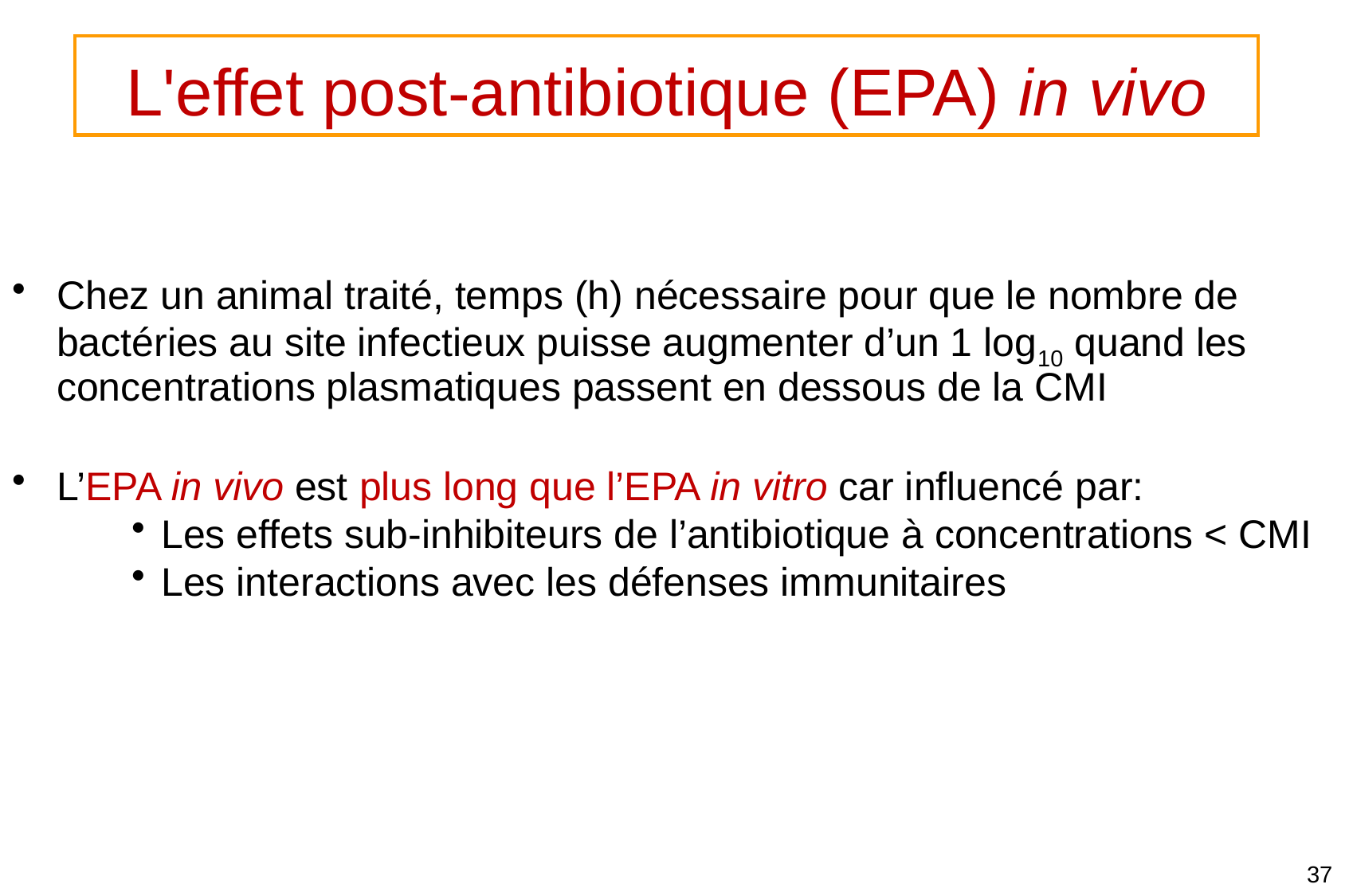

L'effet post-antibiotique (EPA) in vivo
Chez un animal traité, temps (h) nécessaire pour que le nombre de bactéries au site infectieux puisse augmenter d’un 1 log10 quand les concentrations plasmatiques passent en dessous de la CMI

L’EPA in vivo est plus long que l’EPA in vitro car influencé par:
Les effets sub-inhibiteurs de l’antibiotique à concentrations < CMI
Les interactions avec les défenses immunitaires

37